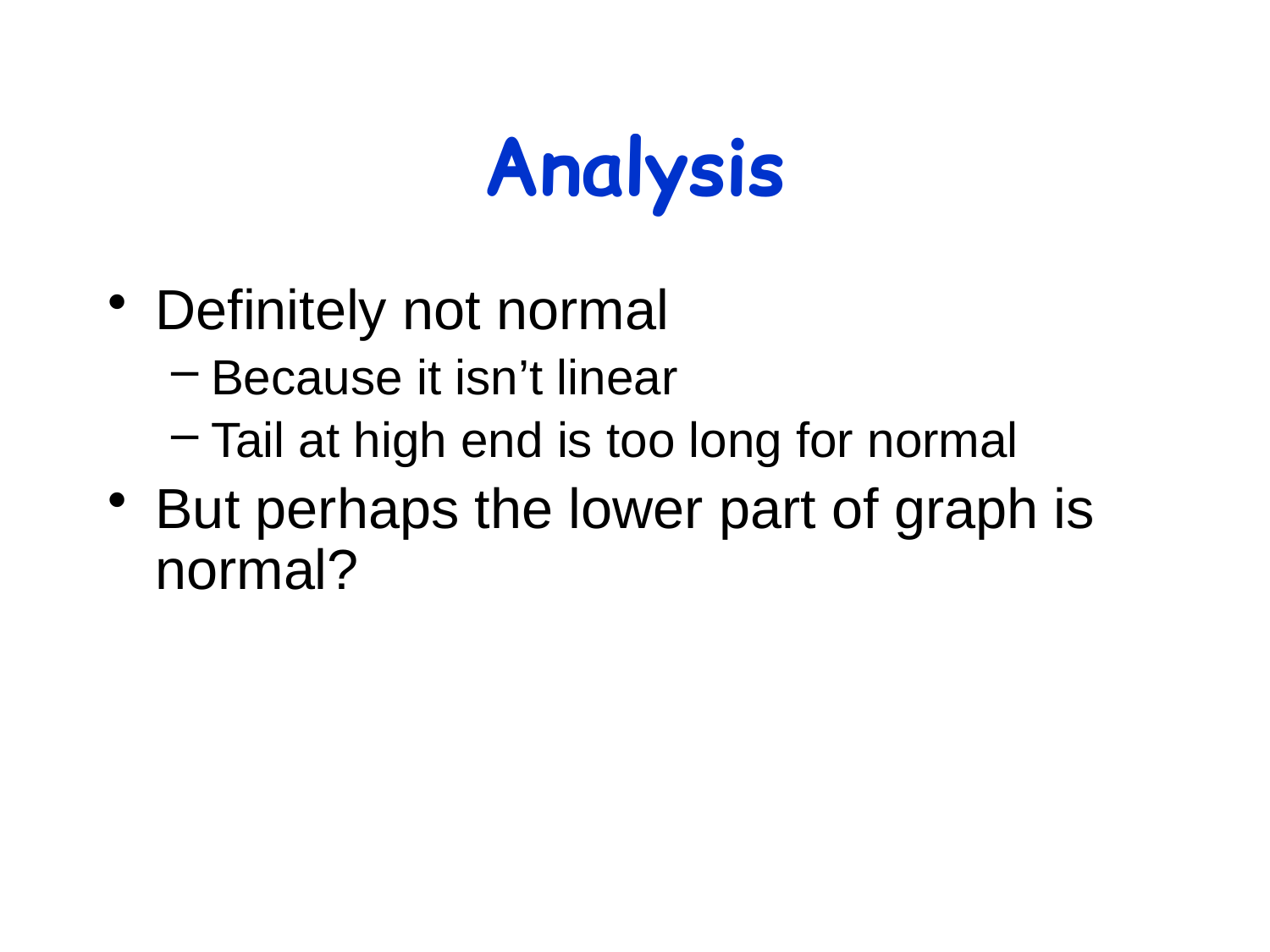

# Analysis
Definitely not normal
Because it isn’t linear
Tail at high end is too long for normal
But perhaps the lower part of graph is normal?